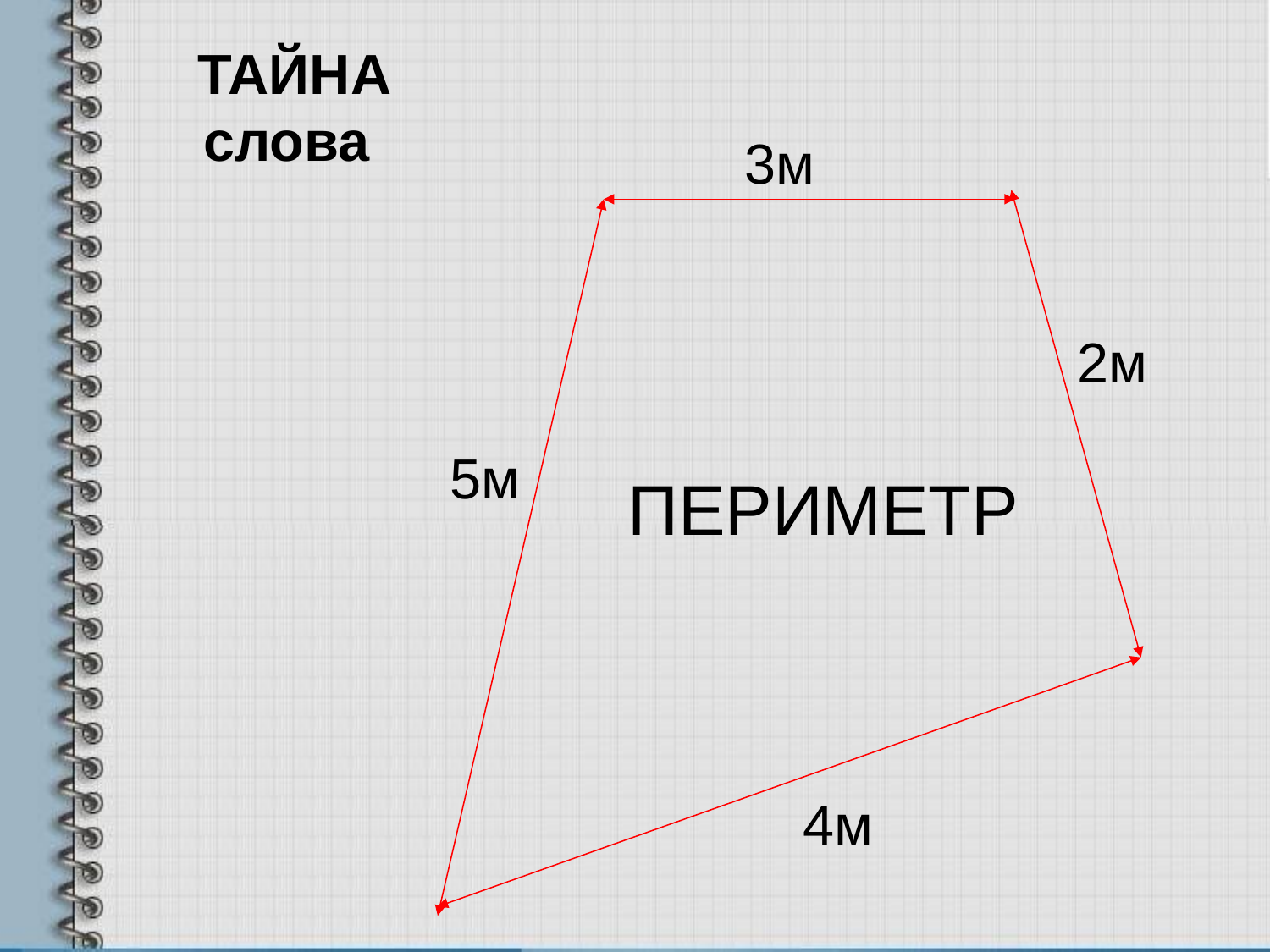

# ТАЙНА слова
3м

2м
5м
ПЕРИМЕТР
4м